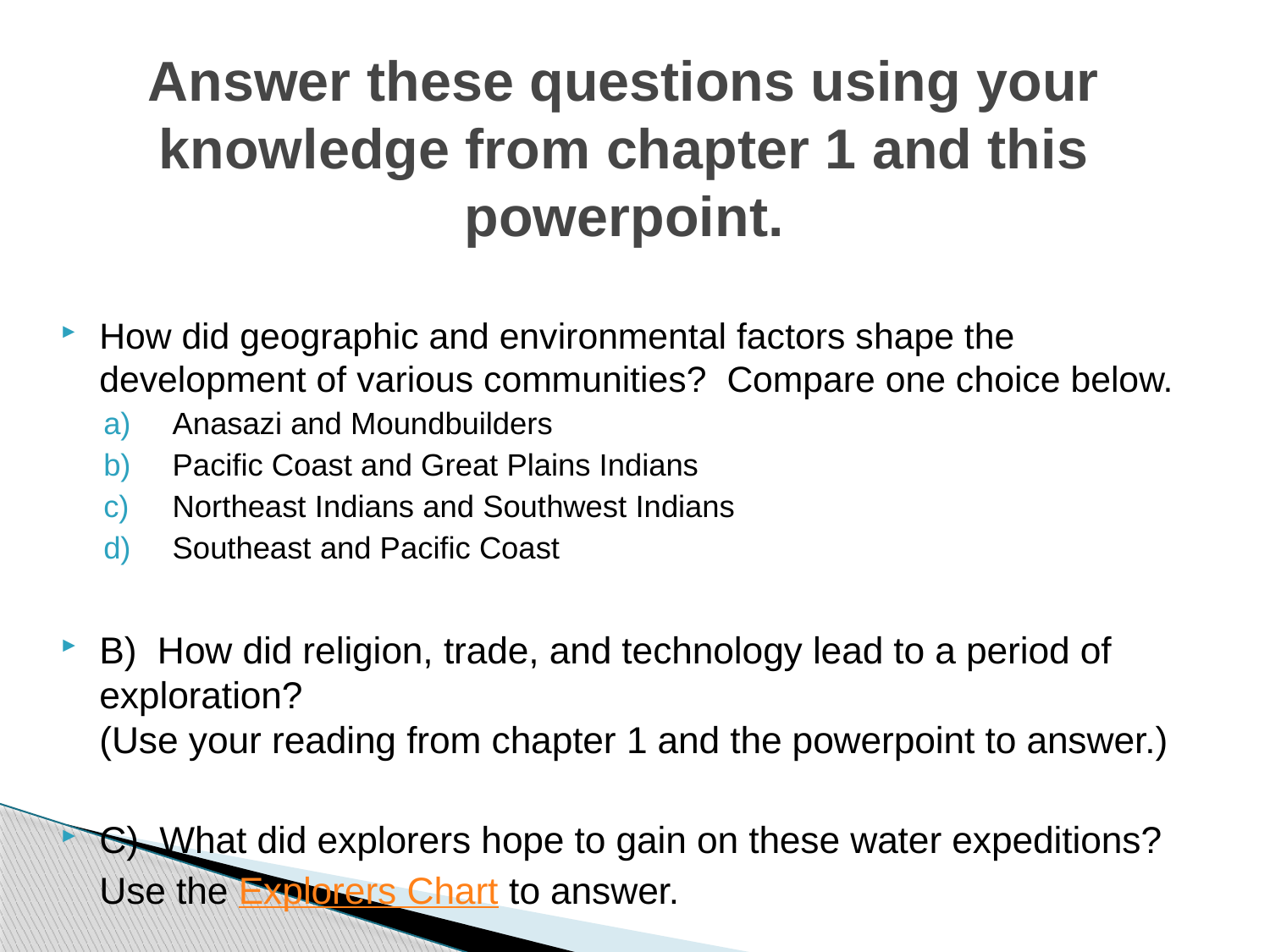

# Answer these questions using your knowledge from chapter 1 and this powerpoint.
How did geographic and environmental factors shape the development of various communities?  Compare one choice below.
Anasazi and Moundbuilders
Pacific Coast and Great Plains Indians
Northeast Indians and Southwest Indians
Southeast and Pacific Coast

B)  How did religion, trade, and technology lead to a period of exploration?
(Use your reading from chapter 1 and the powerpoint to answer.)

C)  What did explorers hope to gain on these water expeditions?
	Use the Explorers Chart to answer.